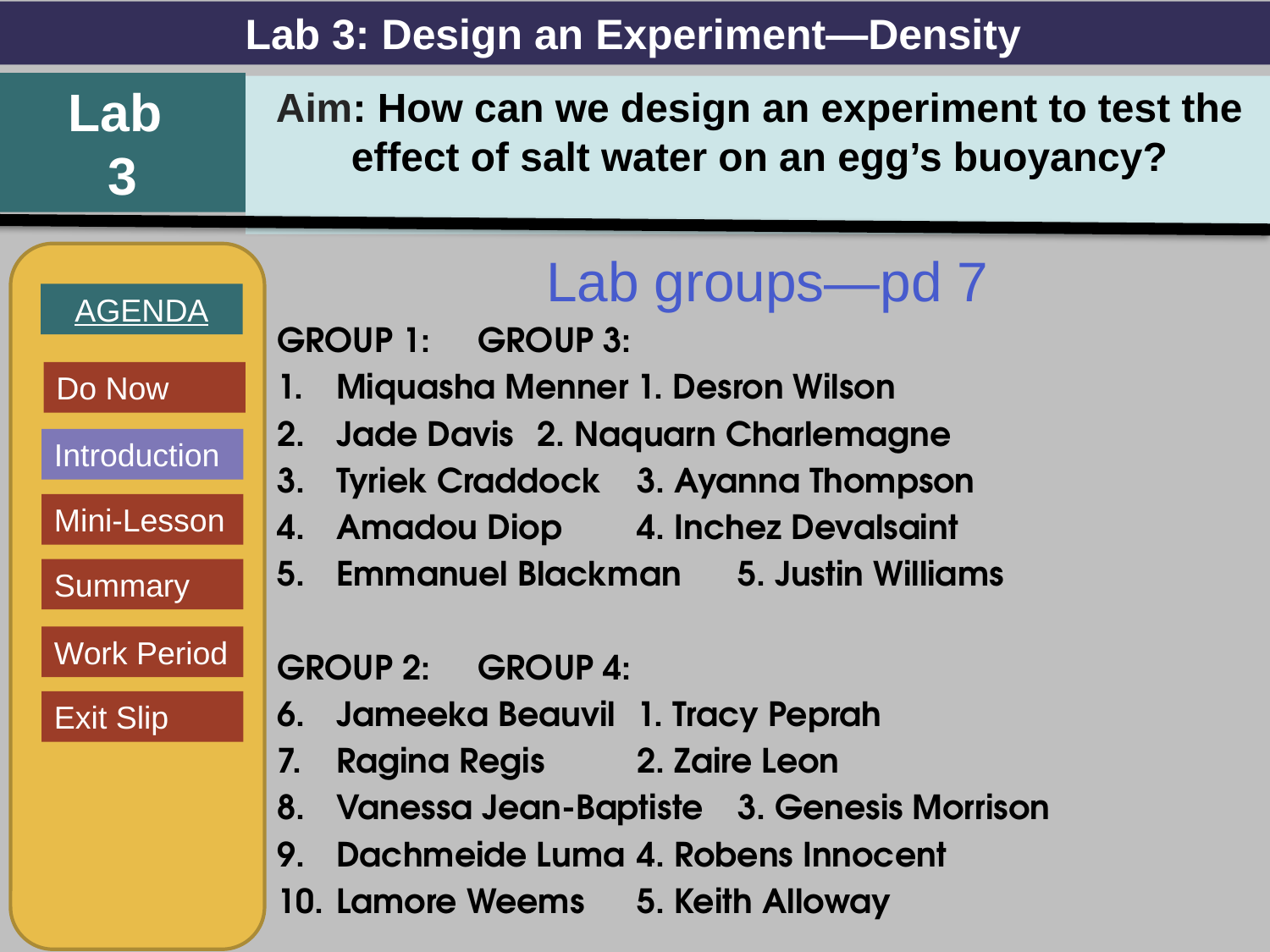

Lab 3: Design an Experiment—Density
Lab
3
Aim: How can we design an experiment to test the effect of salt water on an egg’s buoyancy?

Lab groups—pd 7
GROUP 1:				GROUP 3:
Miquasha Menner		1. Desron Wilson
Jade Davis			2. Naquarn Charlemagne
Tyriek Craddock		3. Ayanna Thompson
Amadou Diop		4. Inchez Devalsaint
Emmanuel Blackman		5. Justin Williams

GROUP 2:				GROUP 4:
Jameeka Beauvil		1. Tracy Peprah
Ragina Regis		2. Zaire Leon
Vanessa Jean-Baptiste	3. Genesis Morrison
Dachmeide Luma		4. Robens Innocent
Lamore Weems		5. Keith Alloway

AGENDA
Introduction
Mini-Lesson
Summary
Work Period
Exit Slip
Do Now